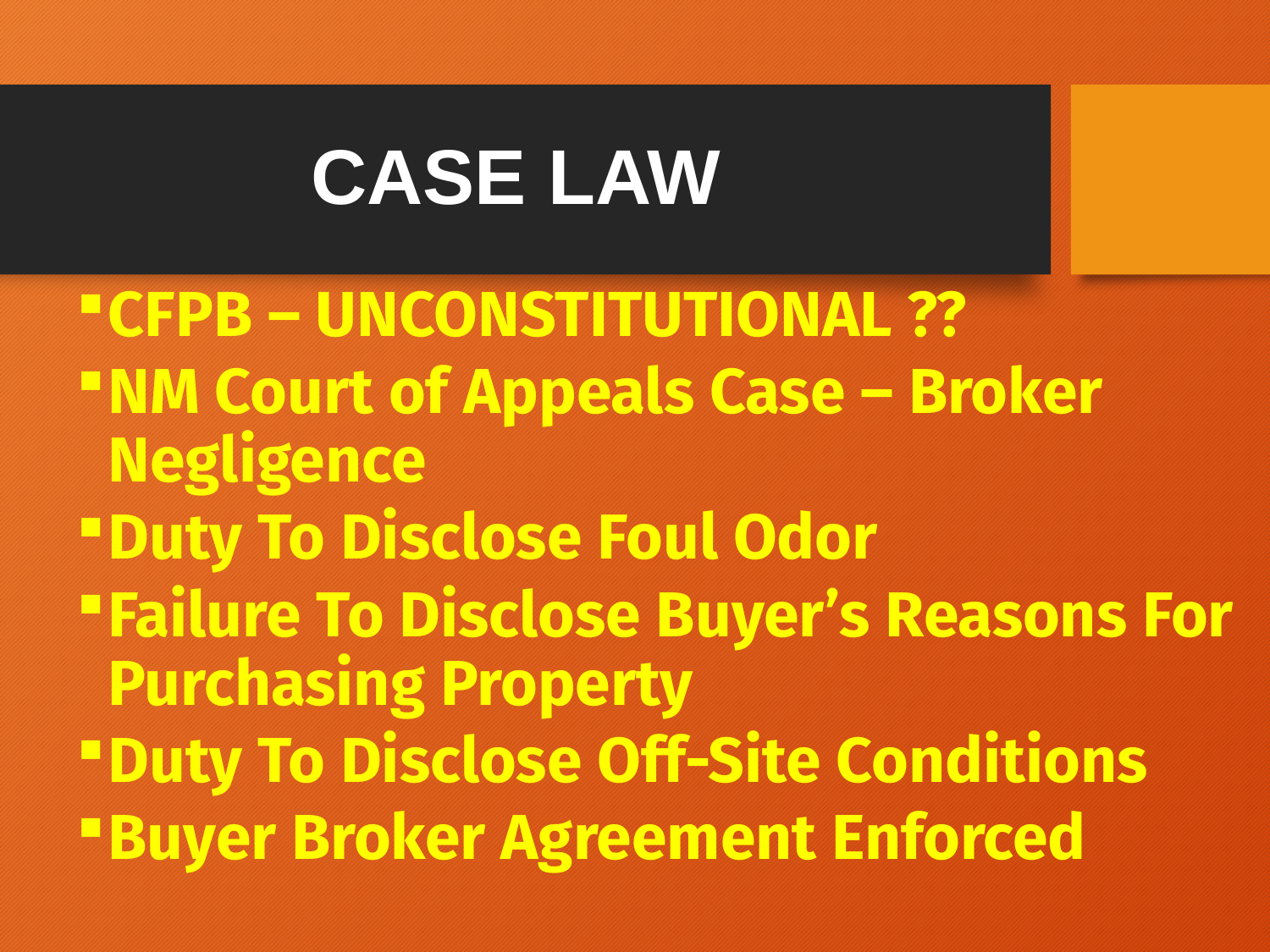

# CASE LAW
CFPB – UNCONSTITUTIONAL ??
NM Court of Appeals Case – Broker Negligence
Duty To Disclose Foul Odor
Failure To Disclose Buyer’s Reasons For Purchasing Property
Duty To Disclose Off-Site Conditions
Buyer Broker Agreement Enforced